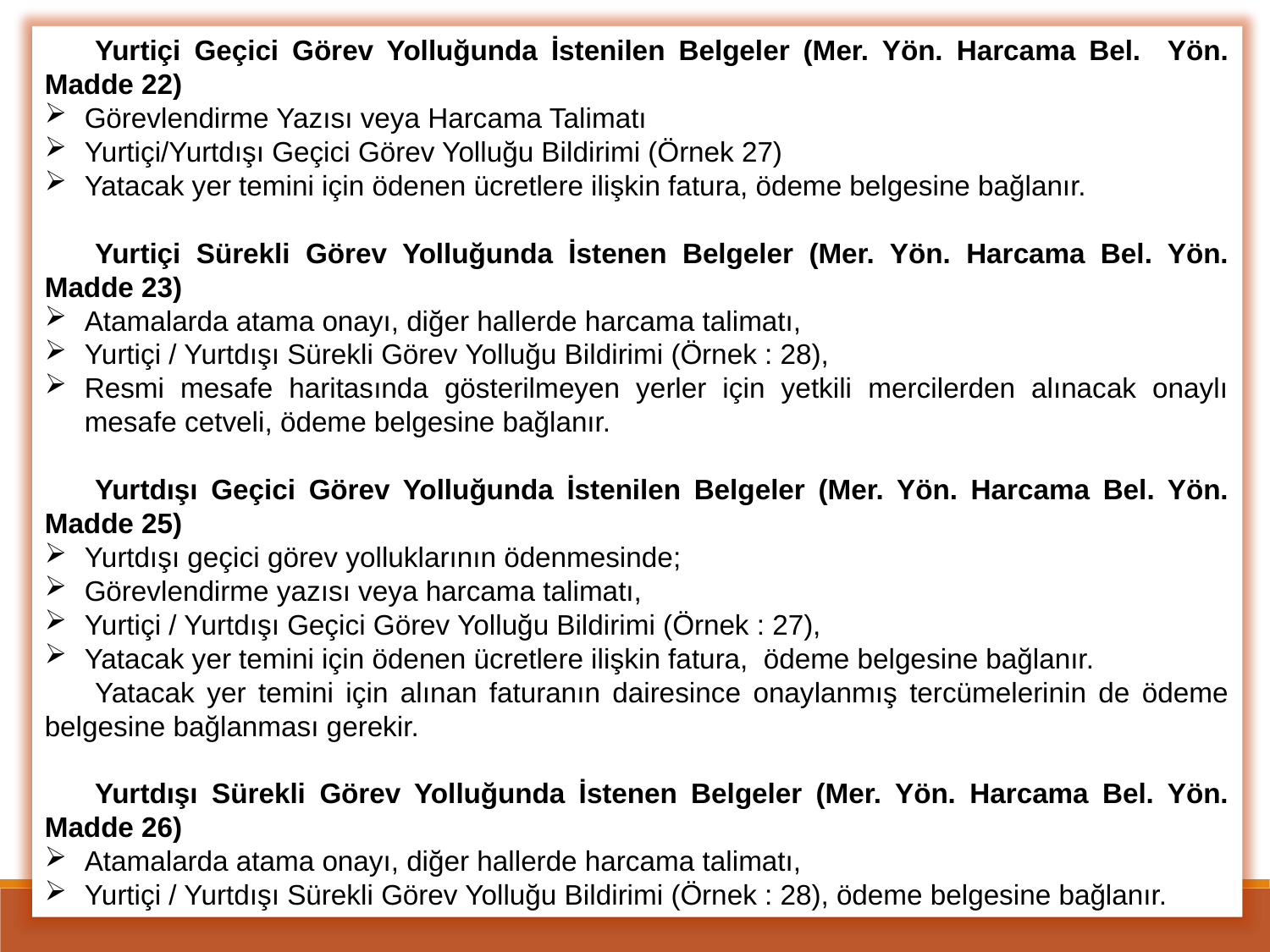

Yurtiçi Geçici Görev Yolluğunda İstenilen Belgeler (Mer. Yön. Harcama Bel.  Yön. Madde 22)
Görevlendirme Yazısı veya Harcama Talimatı
Yurtiçi/Yurtdışı Geçici Görev Yolluğu Bildirimi (Örnek 27)
Yatacak yer temini için ödenen ücretlere ilişkin fatura, ödeme belgesine bağlanır.

Yurtiçi Sürekli Görev Yolluğunda İstenen Belgeler (Mer. Yön. Harcama Bel. Yön. Madde 23)
Atamalarda atama onayı, diğer hallerde harcama talimatı,
Yurtiçi / Yurtdışı Sürekli Görev Yolluğu Bildirimi (Örnek : 28),
Resmi mesafe haritasında gösterilmeyen yerler için yetkili mercilerden alınacak onaylı mesafe cetveli, ödeme belgesine bağlanır.

Yurtdışı Geçici Görev Yolluğunda İstenilen Belgeler (Mer. Yön. Harcama Bel. Yön. Madde 25)
Yurtdışı geçici görev yolluklarının ödenmesinde;
Görevlendirme yazısı veya harcama talimatı,
Yurtiçi / Yurtdışı Geçici Görev Yolluğu Bildirimi (Örnek : 27),
Yatacak yer temini için ödenen ücretlere ilişkin fatura,  ödeme belgesine bağlanır.
Yatacak yer temini için alınan faturanın dairesince onaylanmış tercümelerinin de ödeme belgesine bağlanması gerekir.

Yurtdışı Sürekli Görev Yolluğunda İstenen Belgeler (Mer. Yön. Harcama Bel. Yön. Madde 26)
Atamalarda atama onayı, diğer hallerde harcama talimatı,
Yurtiçi / Yurtdışı Sürekli Görev Yolluğu Bildirimi (Örnek : 28), ödeme belgesine bağlanır.